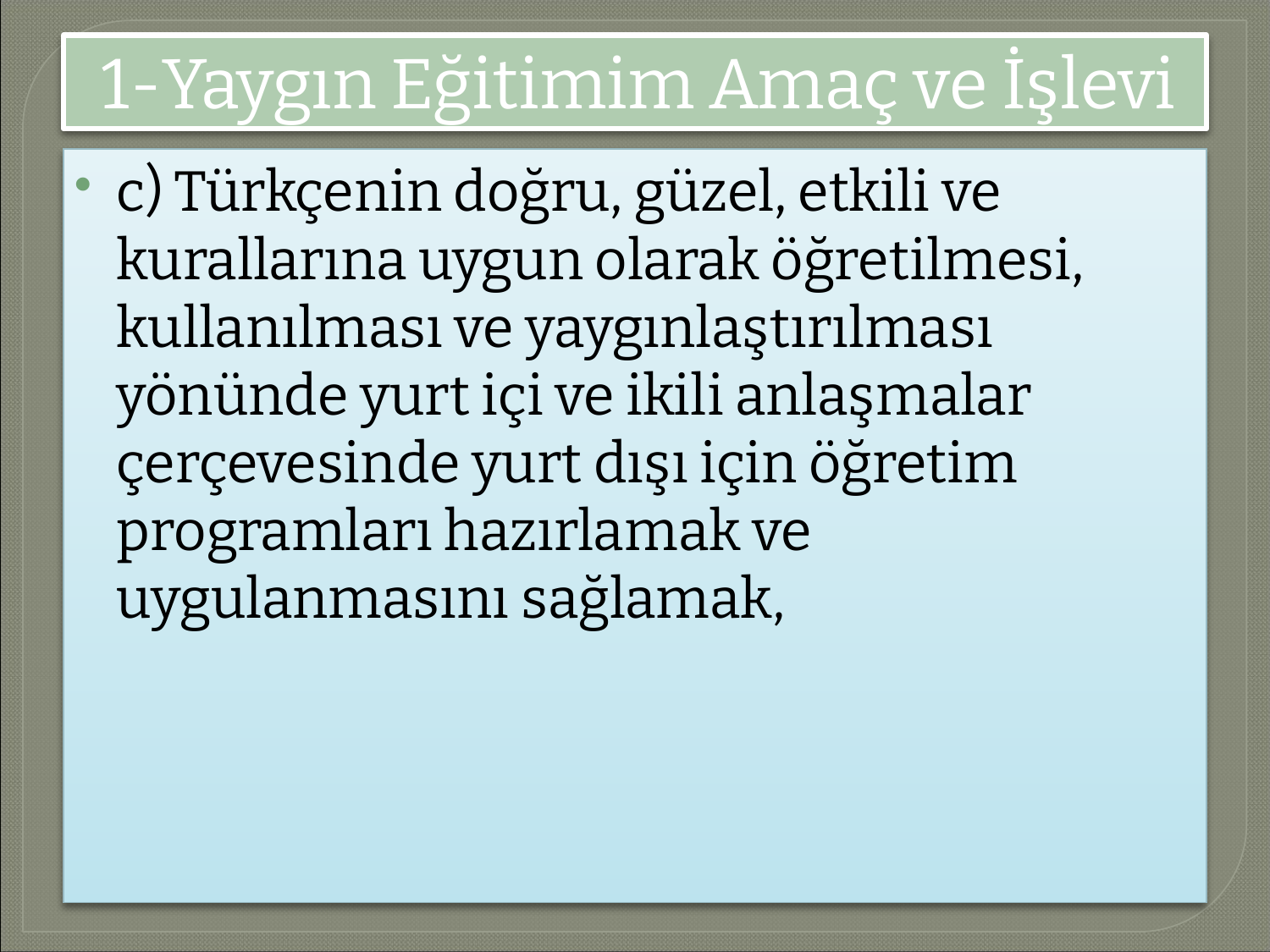

# 1-Yaygın Eğitimim Amaç ve İşlevi
c) Türkçenin doğru, güzel, etkili ve kurallarına uygun olarak öğretilmesi, kullanılması ve yaygınlaştırılması yönünde yurt içi ve ikili anlaşmalar çerçevesinde yurt dışı için öğretim programları hazırlamak ve uygulanmasını sağlamak,